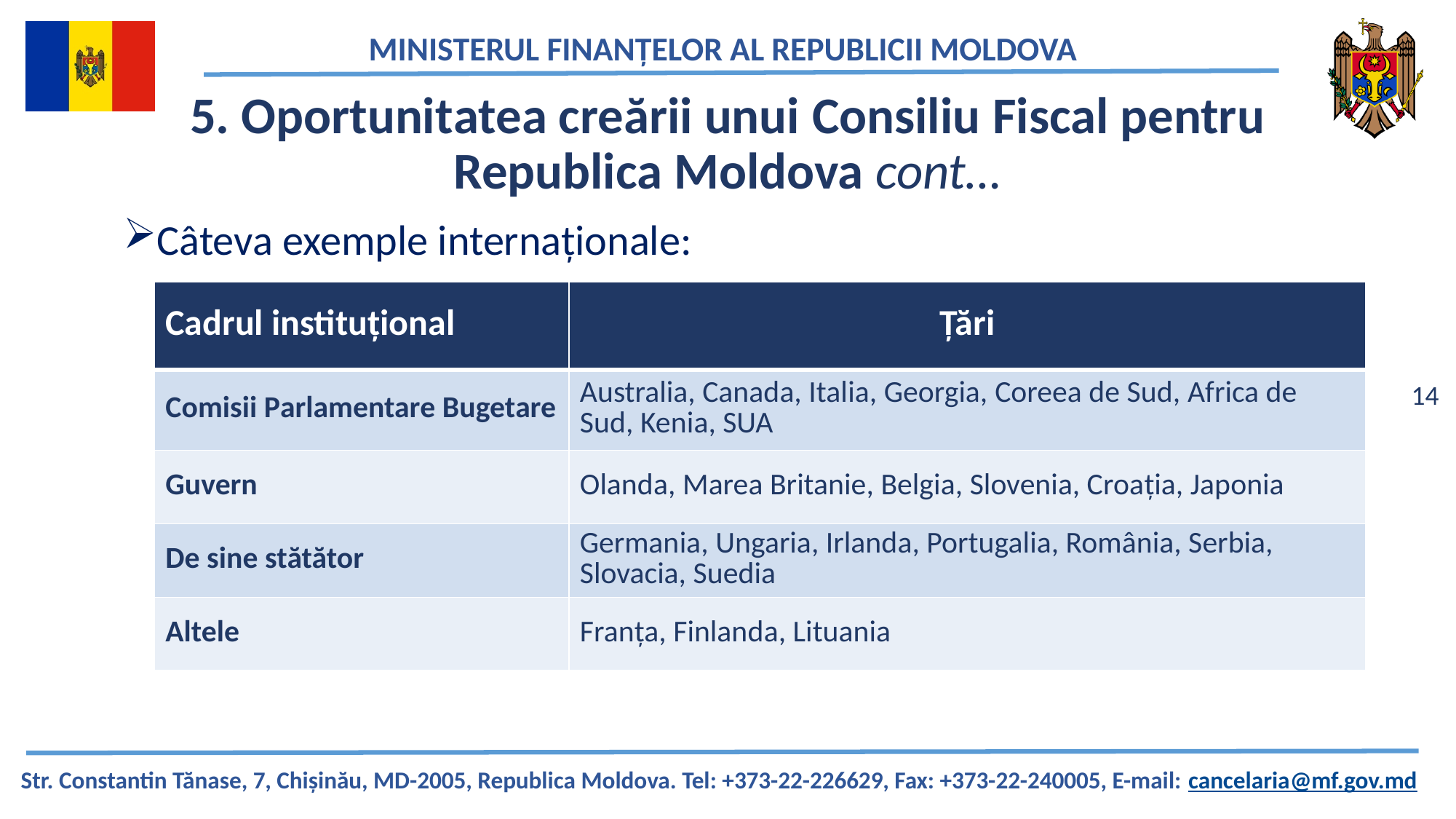

# 5. Oportunitatea creării unui Consiliu Fiscal pentru Republica Moldova cont…
Câteva exemple internaționale:
| Cadrul instituțional | Țări |
| --- | --- |
| Comisii Parlamentare Bugetare | Australia, Canada, Italia, Georgia, Coreea de Sud, Africa de Sud, Kenia, SUA |
| Guvern | Olanda, Marea Britanie, Belgia, Slovenia, Croația, Japonia |
| De sine stătător | Germania, Ungaria, Irlanda, Portugalia, România, Serbia, Slovacia, Suedia |
| Altele | Franța, Finlanda, Lituania |